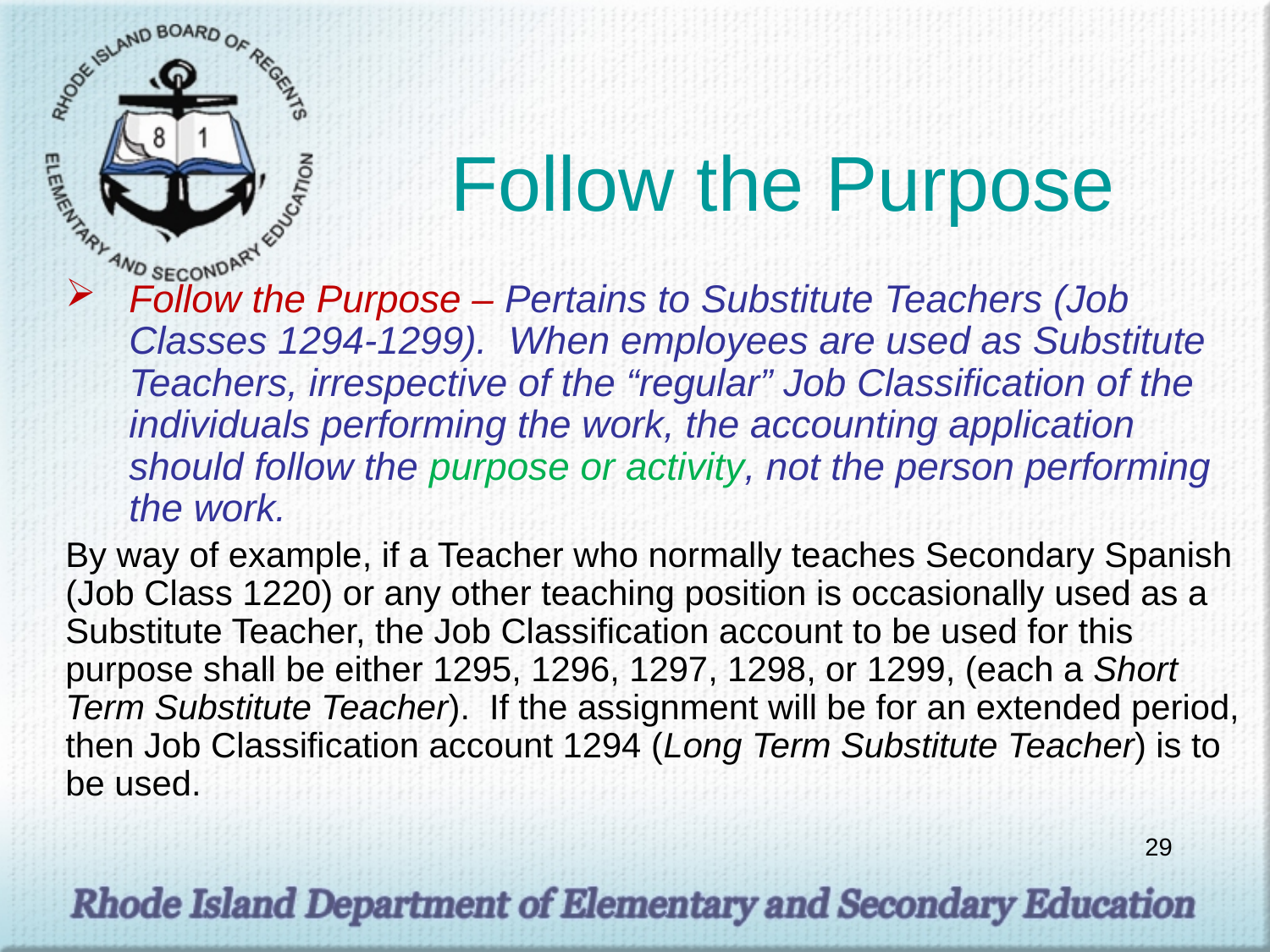

# Follow the Purpose

Follow the Purpose – Pertains to Substitute Teachers (Job Classes 1294-1299).  When employees are used as Substitute Teachers, irrespective of the “regular” Job Classification of the individuals performing the work, the accounting application should follow the purpose or activity, not the person performing the work.
By way of example, if a Teacher who normally teaches Secondary Spanish (Job Class 1220) or any other teaching position is occasionally used as a Substitute Teacher, the Job Classification account to be used for this purpose shall be either 1295, 1296, 1297, 1298, or 1299, (each a Short Term Substitute Teacher).  If the assignment will be for an extended period, then Job Classification account 1294 (Long Term Substitute Teacher) is to be used.

29